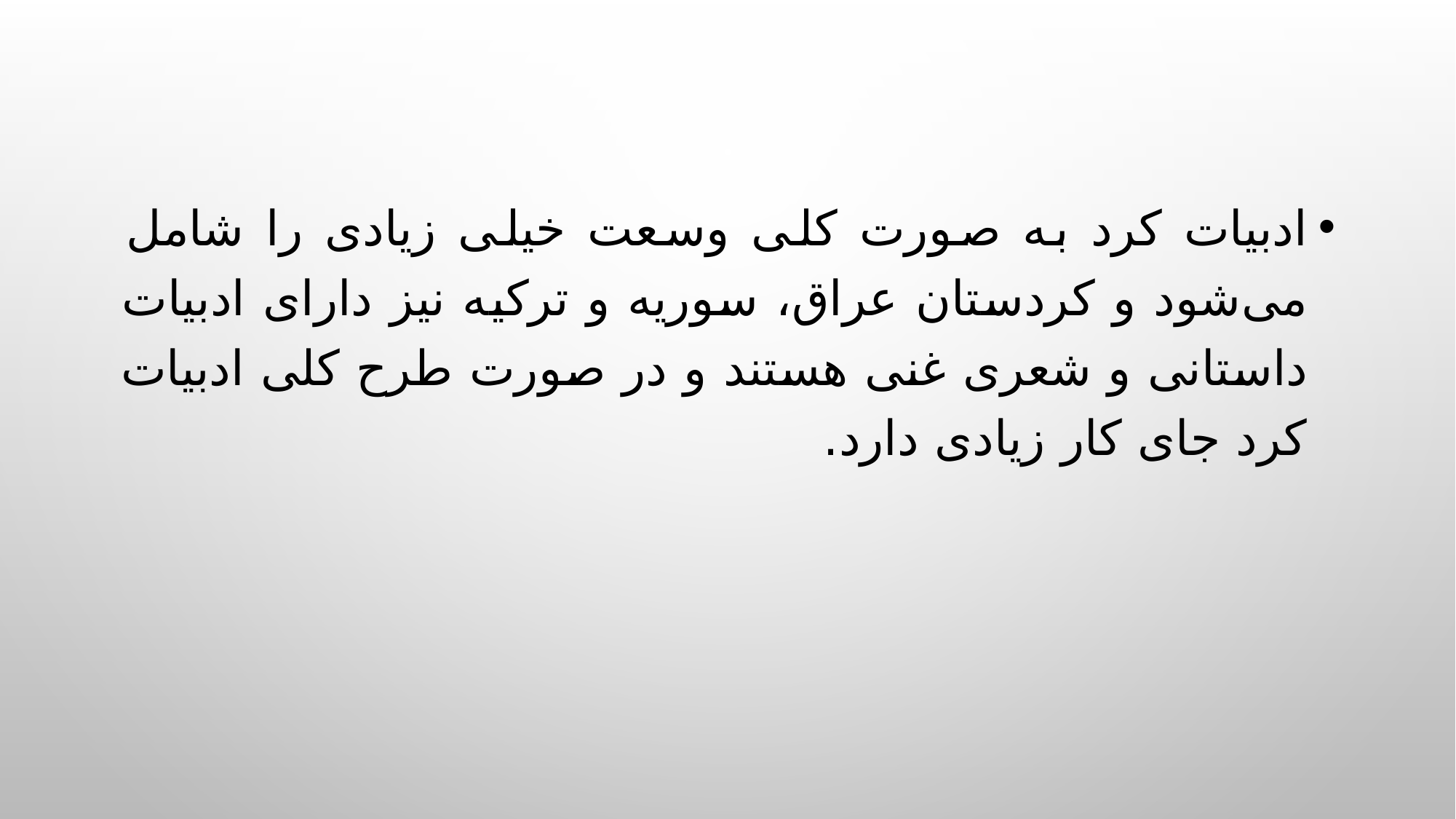

ادبیات کرد به صورت کلی وسعت خیلی زیادی را شامل می‌شود و کردستان عراق، سوریه و ترکیه نیز دارای ادبیات داستانی و شعری غنی هستند و در صورت طرح کلی ادبیات کرد جای کار زیادی دارد.